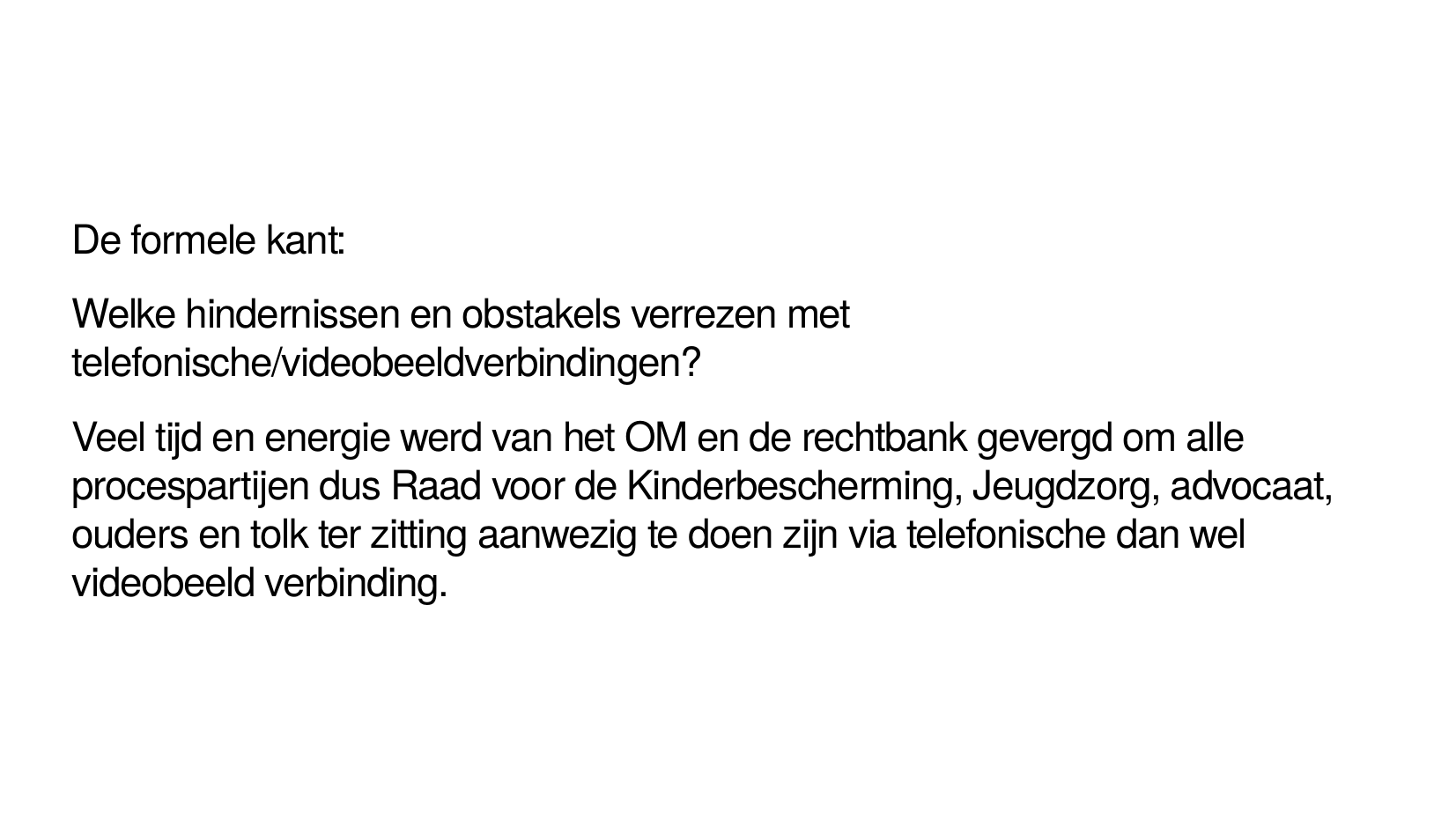

De formele kant:
Welke hindernissen en obstakels verrezen met telefonische/videobeeldverbindingen?
Veel tijd en energie werd van het OM en de rechtbank gevergd om alle procespartijen dus Raad voor de Kinderbescherming, Jeugdzorg, advocaat, ouders en tolk ter zitting aanwezig te doen zijn via telefonische dan wel videobeeld verbinding.